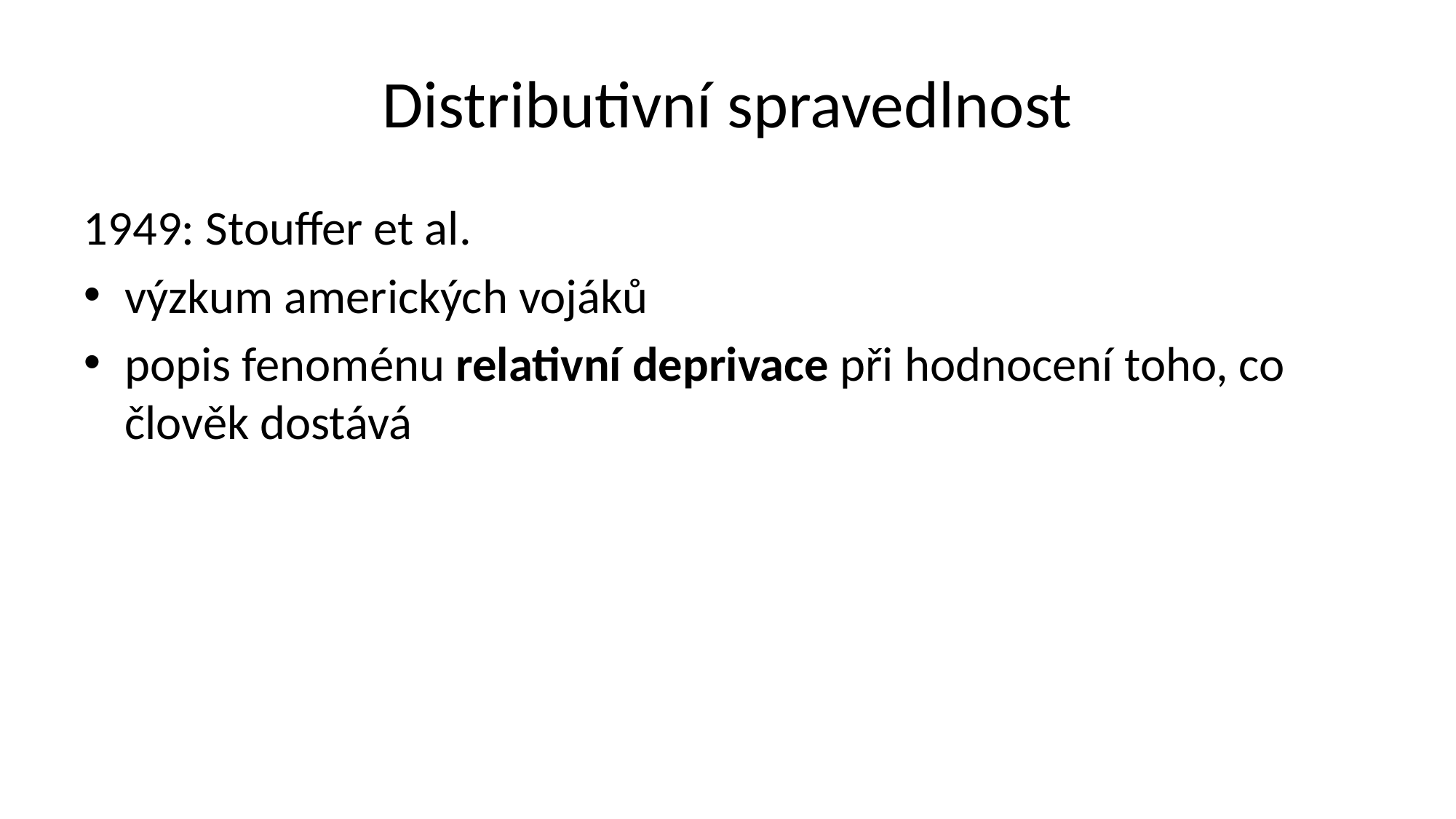

# Distributivní spravedlnost
1949: Stouffer et al.
výzkum amerických vojáků
popis fenoménu relativní deprivace při hodnocení toho, co člověk dostává